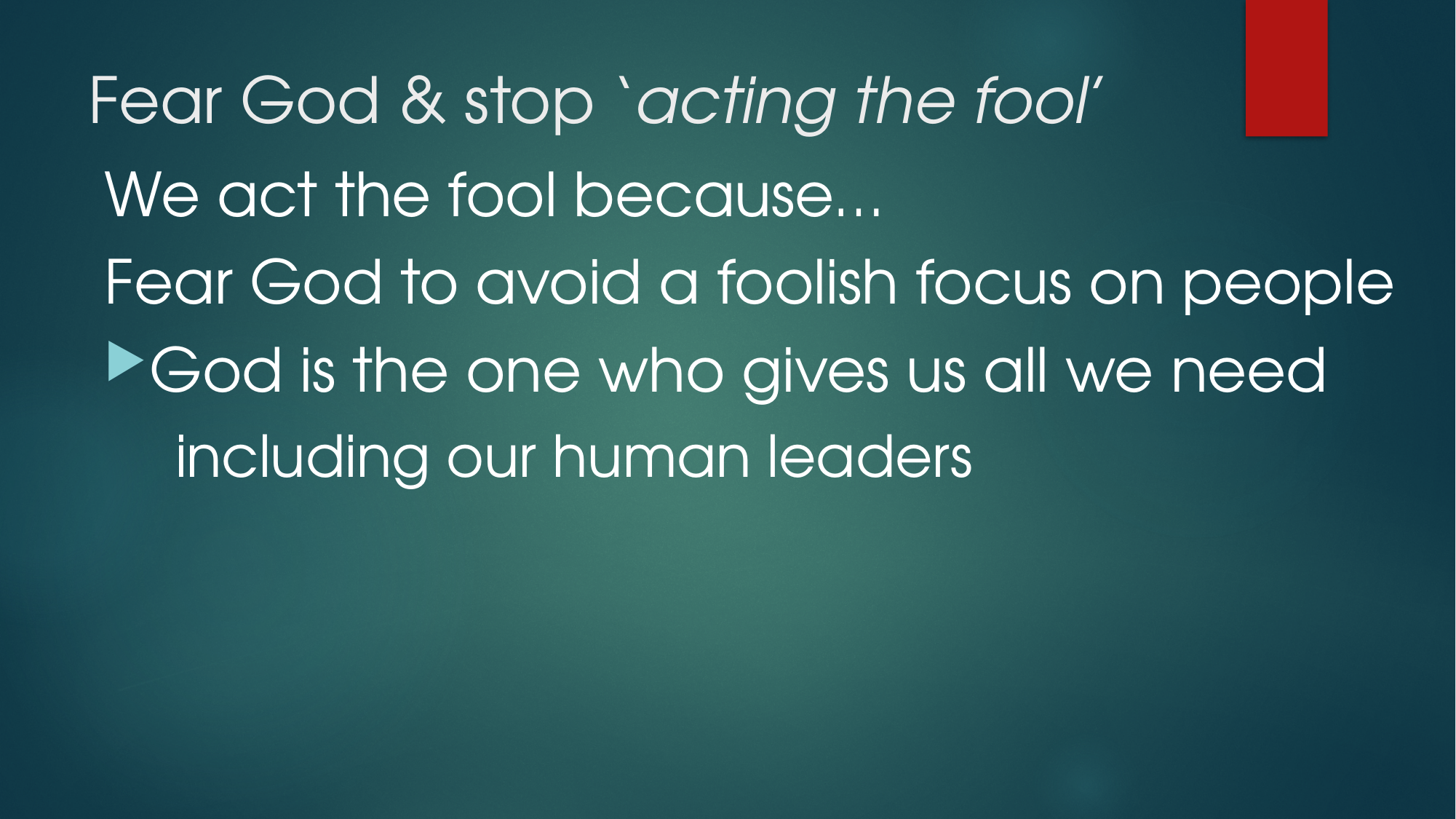

# Fear God & stop ‘acting the fool’
We act the fool because…
Fear God to avoid a foolish focus on people
God is the one who gives us all we need
 including our human leaders